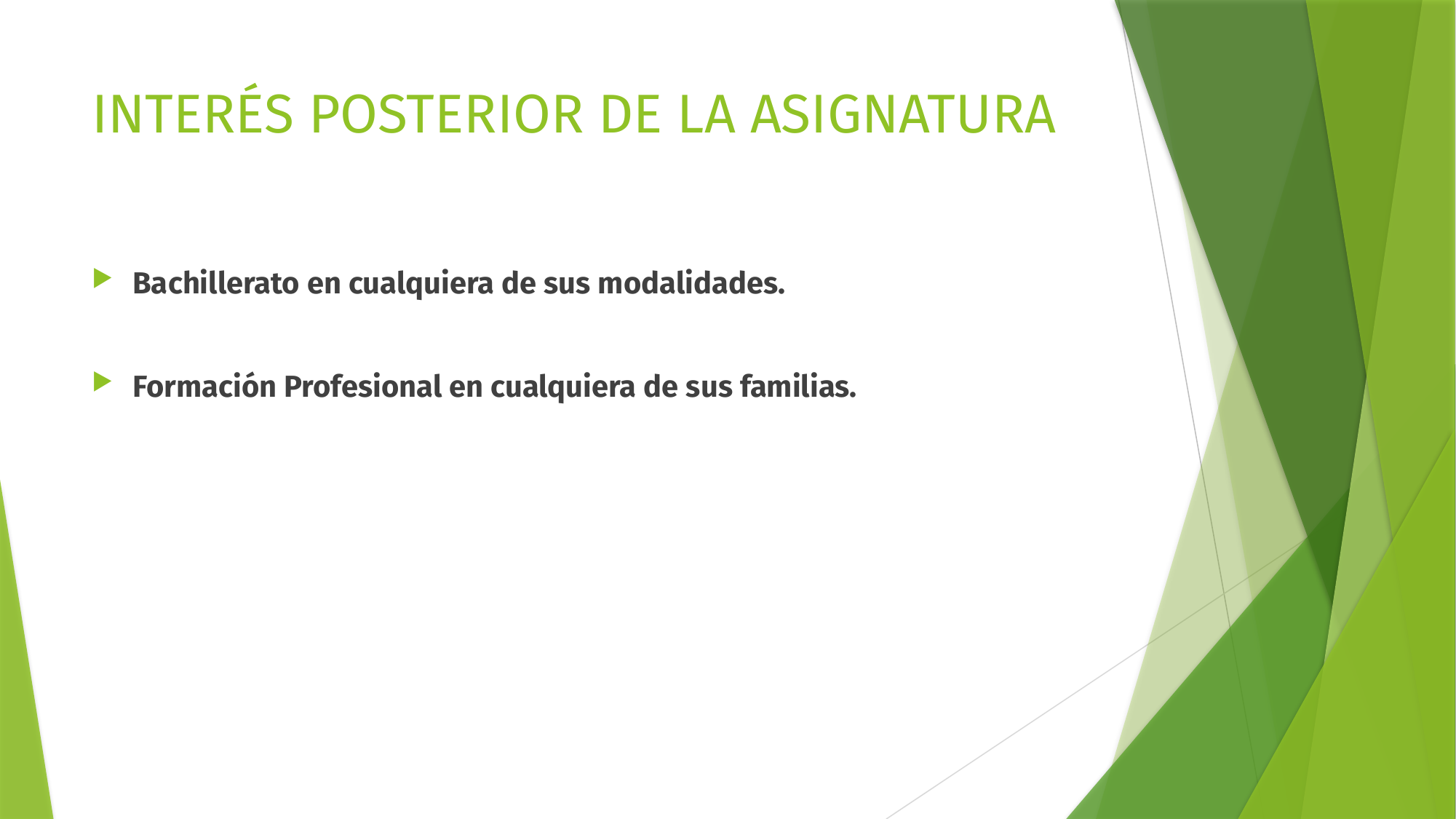

# INTERÉS POSTERIOR DE LA ASIGNATURA
Bachillerato en cualquiera de sus modalidades.

Formación Profesional en cualquiera de sus familias.